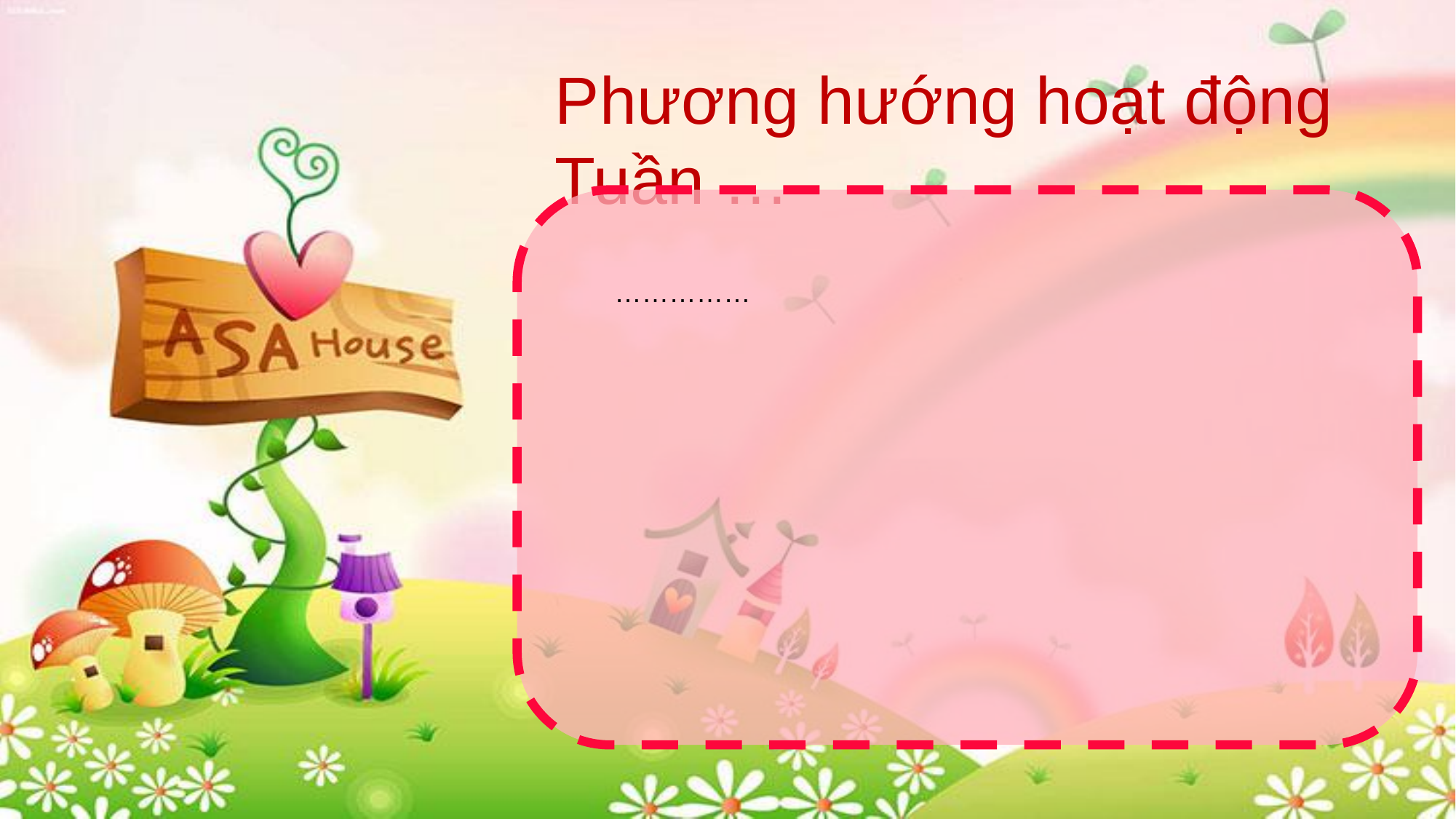

Phương hướng hoạt động Tuần …

……………